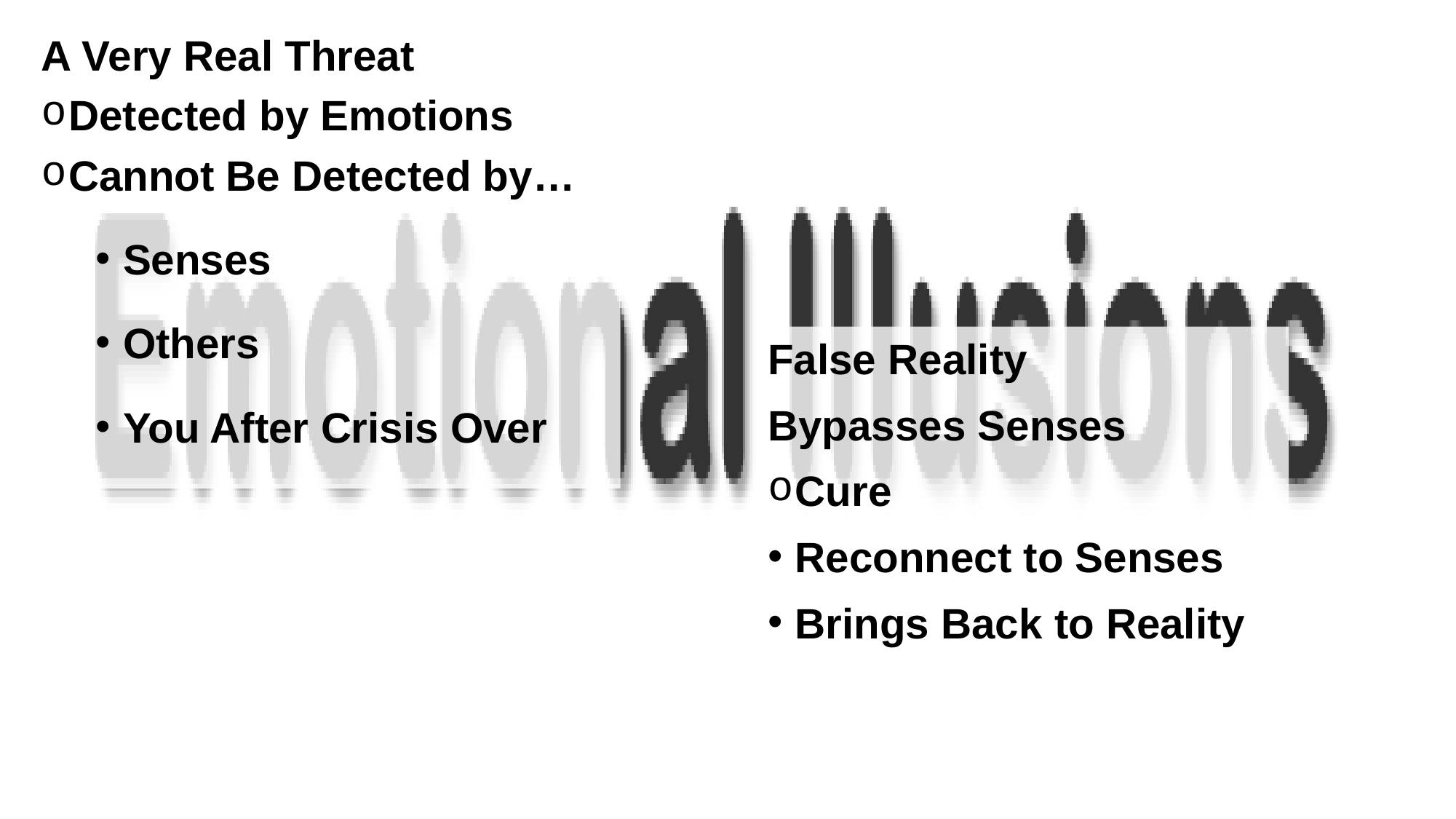

A Very Real Threat
Detected by Emotions
Cannot Be Detected by…
Senses
Others
You After Crisis Over

False Reality
Bypasses Senses
Cure
Reconnect to Senses
Brings Back to Reality